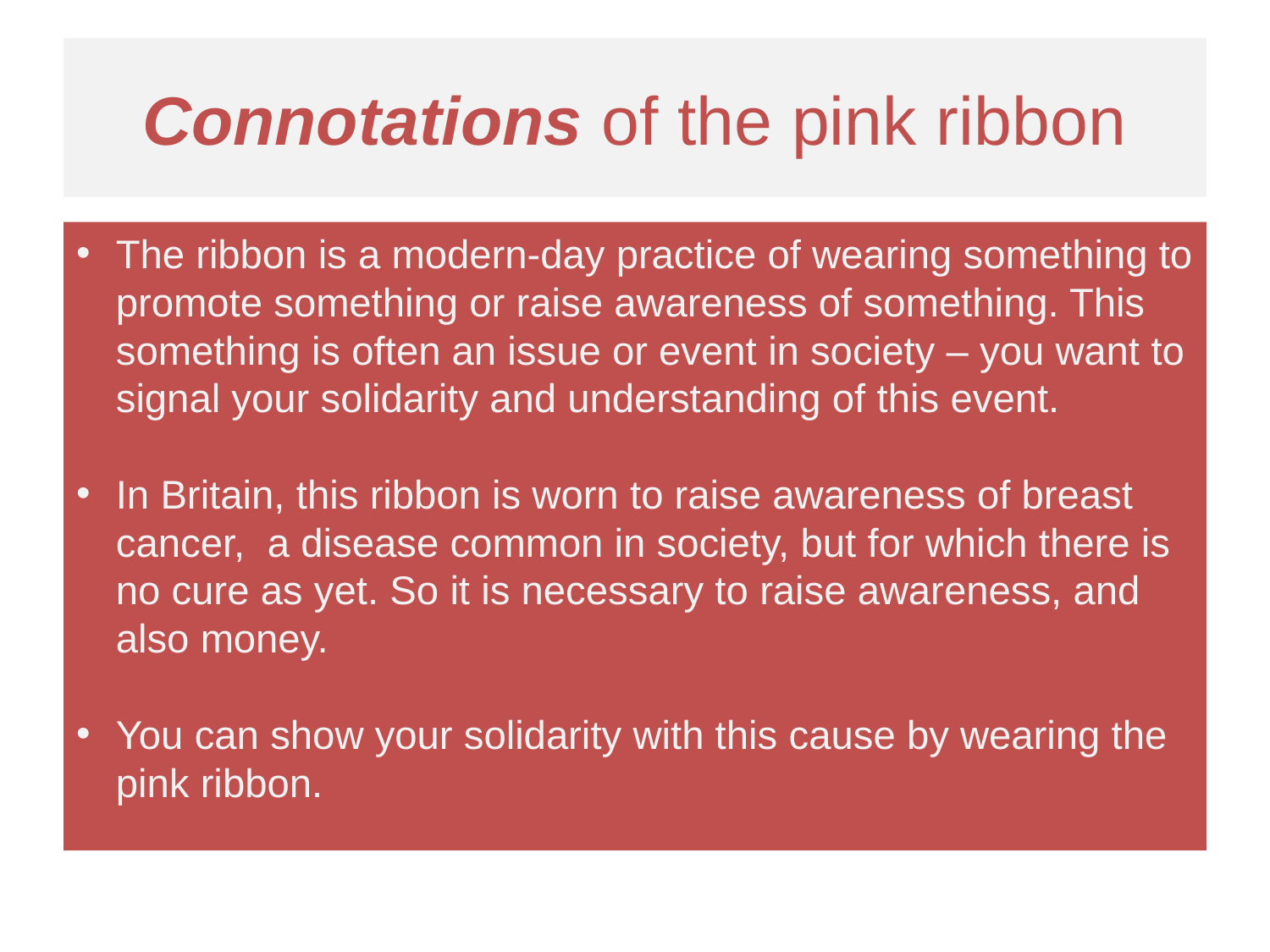

# Connotations of the pink ribbon
The ribbon is a modern-day practice of wearing something to promote something or raise awareness of something. This something is often an issue or event in society – you want to signal your solidarity and understanding of this event.

In Britain, this ribbon is worn to raise awareness of breast cancer,  a disease common in society, but for which there is no cure as yet. So it is necessary to raise awareness, and also money.

You can show your solidarity with this cause by wearing the pink ribbon.